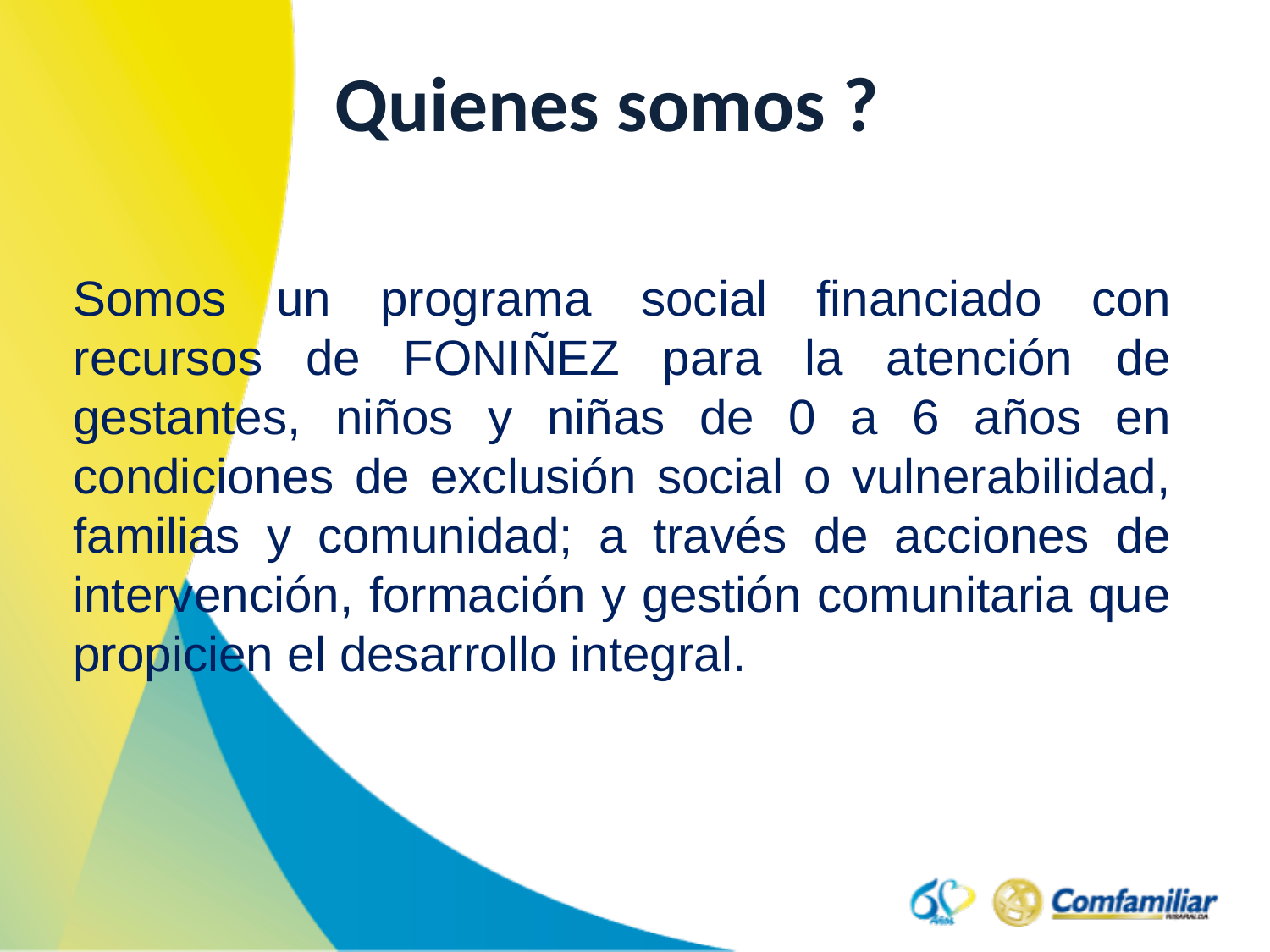

Quienes somos ?
Somos un programa social financiado con recursos de FONIÑEZ para la atención de gestantes, niños y niñas de 0 a 6 años en condiciones de exclusión social o vulnerabilidad, familias y comunidad; a través de acciones de intervención, formación y gestión comunitaria que propicien el desarrollo integral.